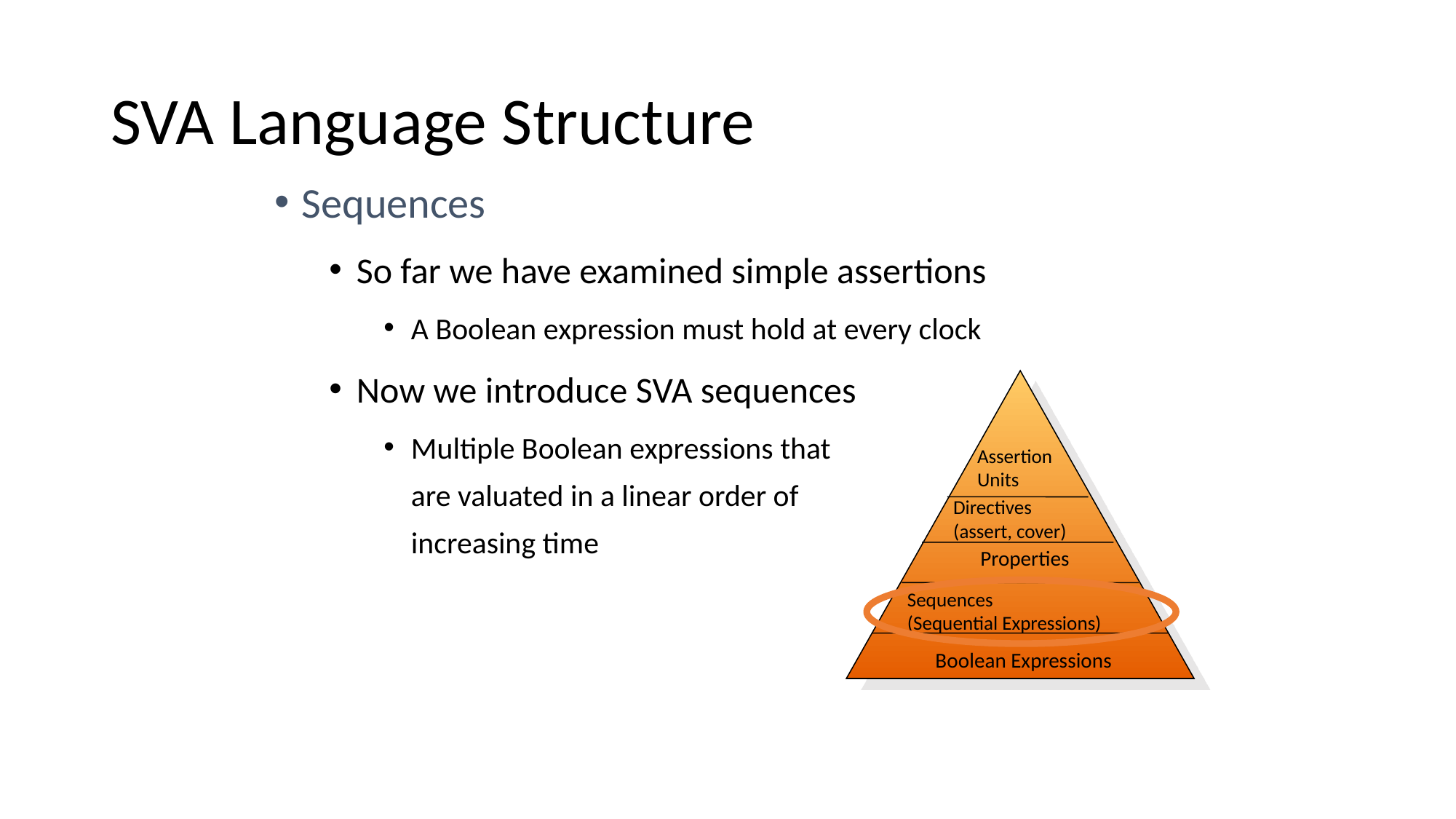

# SVA Language Structure
Sequences
So far we have examined simple assertions
A Boolean expression must hold at every clock
Now we introduce SVA sequences
Multiple Boolean expressions that
are valuated in a linear order of
increasing time

Assertion
Units
Directives
(assert, cover)
Properties
Sequences
(Sequential Expressions)

Boolean Expressions